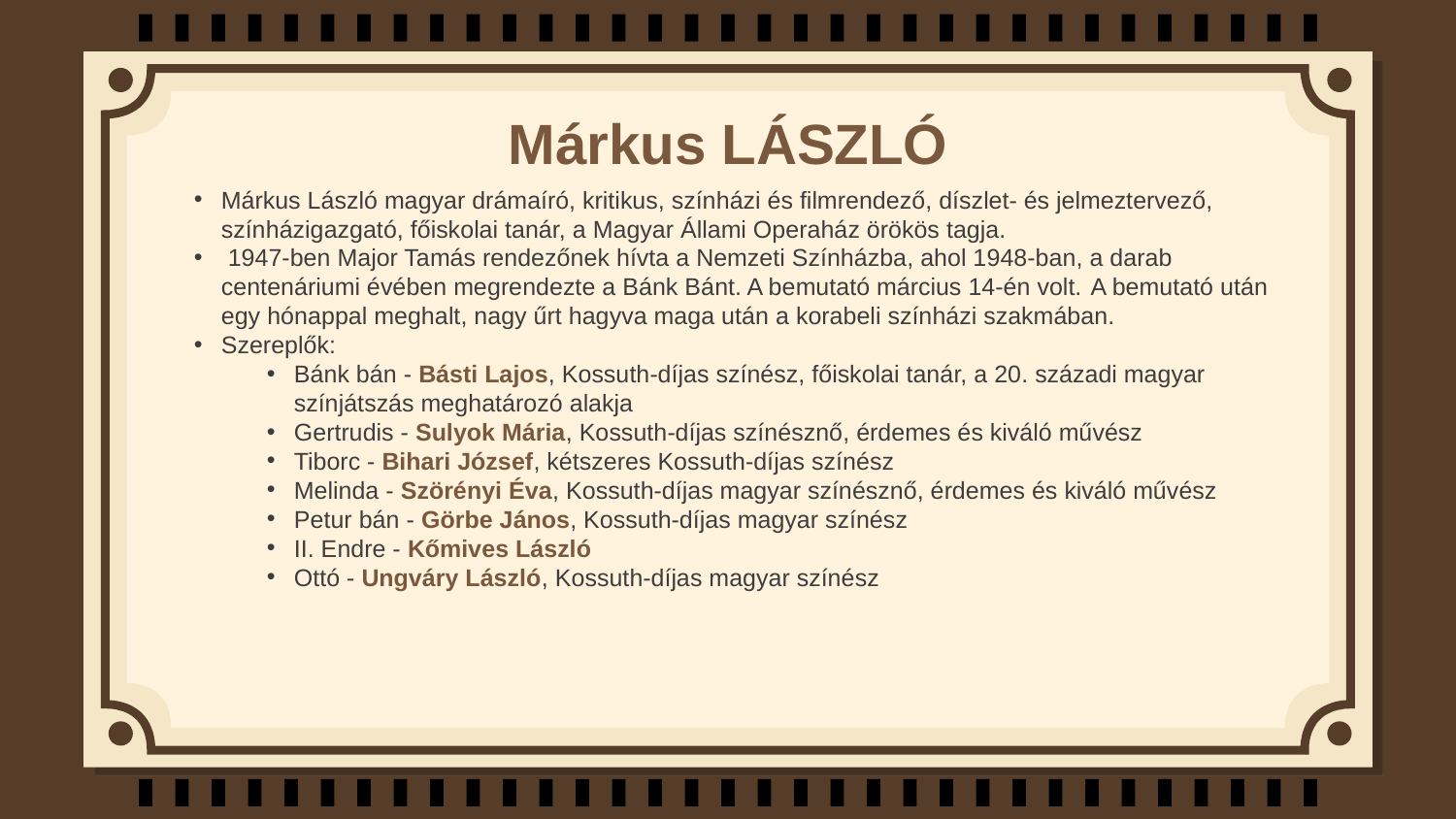

# Márkus LÁSZLÓ
Márkus László magyar drámaíró, kritikus, színházi és filmrendező, díszlet- és jelmeztervező, színházigazgató, főiskolai tanár, a Magyar Állami Operaház örökös tagja.
 1947-ben Major Tamás rendezőnek hívta a Nemzeti Színházba, ahol 1948-ban, a darab centenáriumi évében megrendezte a Bánk Bánt. A bemutató március 14-én volt. A bemutató után egy hónappal meghalt, nagy űrt hagyva maga után a korabeli színházi szakmában.
Szereplők:
Bánk bán - Básti Lajos, Kossuth-díjas színész, főiskolai tanár, a 20. századi magyar színjátszás meghatározó alakja
Gertrudis - Sulyok Mária, Kossuth-díjas színésznő, érdemes és kiváló művész
Tiborc - Bihari József, kétszeres Kossuth-díjas színész
Melinda - Szörényi Éva, Kossuth-díjas magyar színésznő, érdemes és kiváló művész
Petur bán - Görbe János, Kossuth-díjas magyar színész
II. Endre - Kőmives László
Ottó - Ungváry László, Kossuth-díjas magyar színész